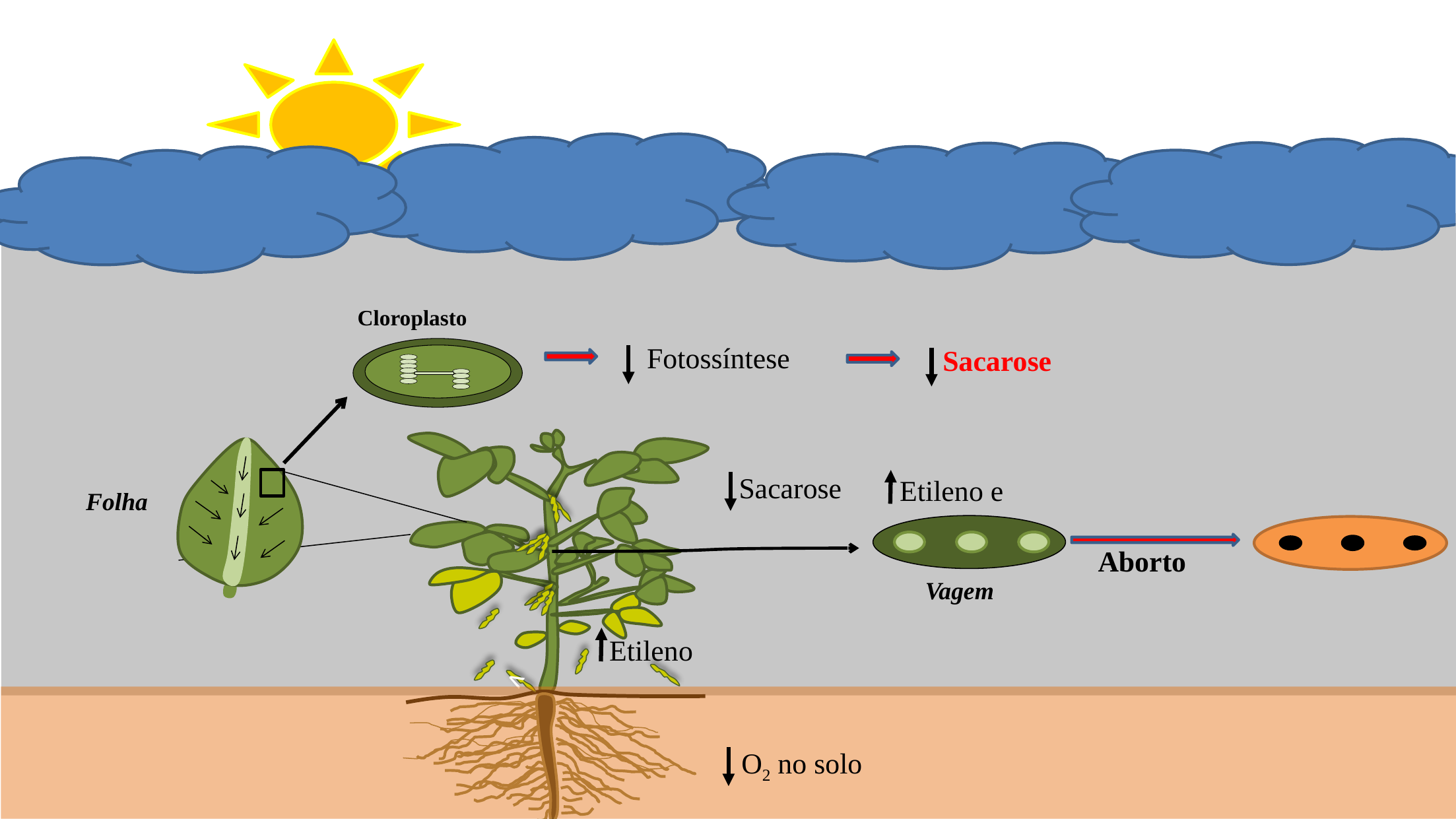

Cloroplasto
Fotossíntese
Sacarose

v

Sacarose
Etileno e
Folha

Aborto
Vagem

Etileno

O2 no solo